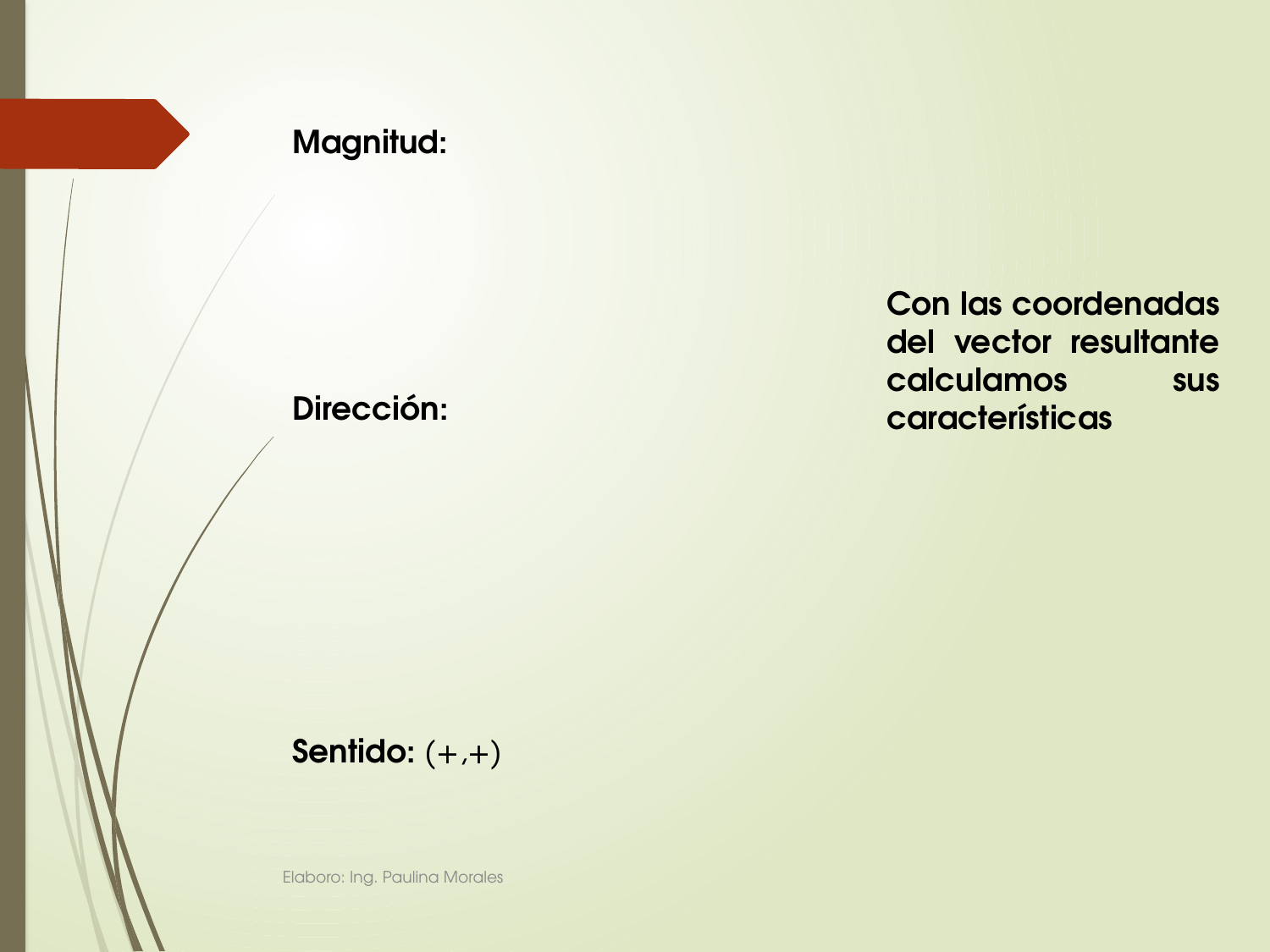

Magnitud:

Dirección:

Sentido: (+,+)
Con las coordenadas del vector resultante calculamos sus características

Elaboro: Ing. Paulina Morales